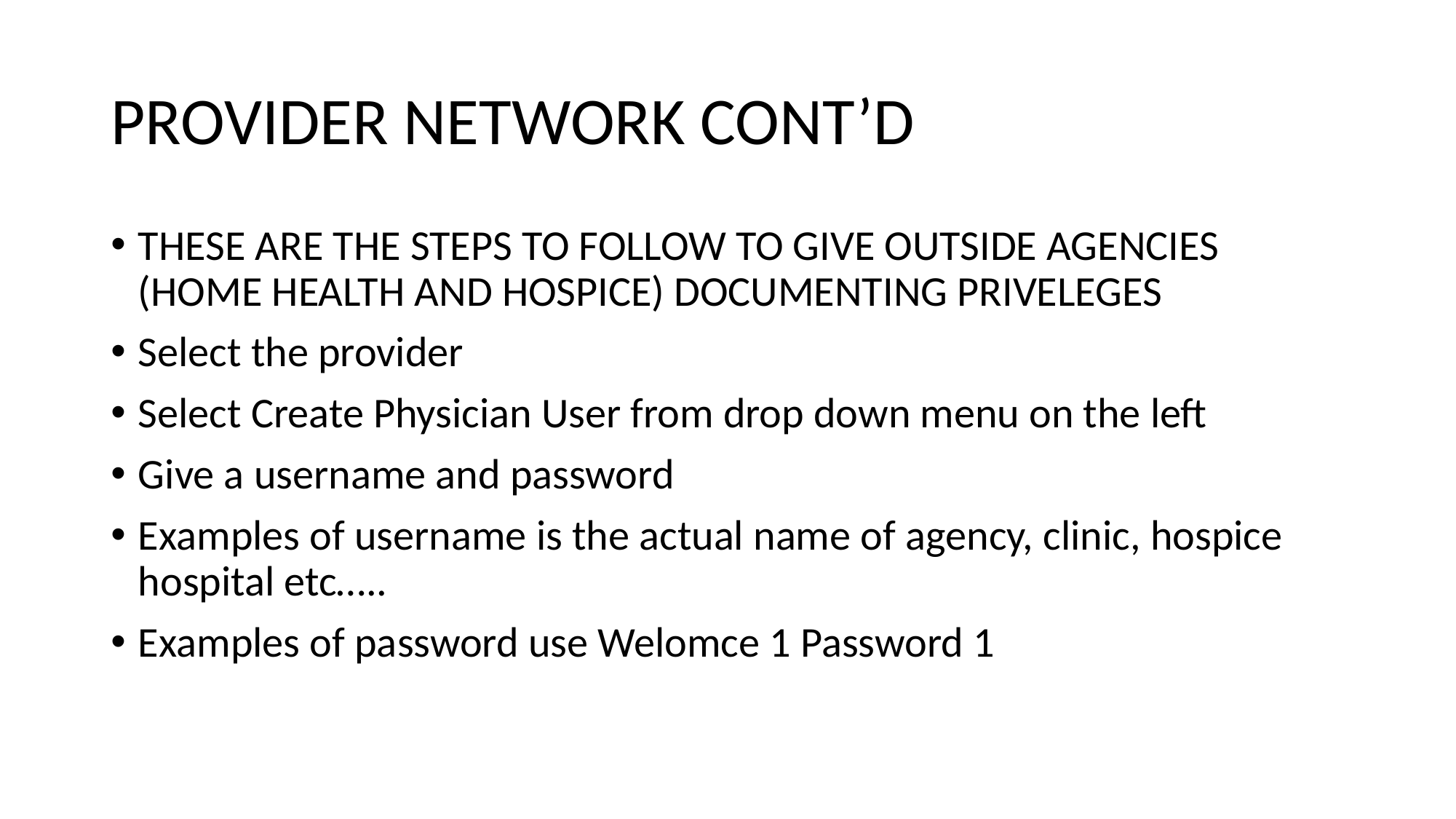

# PROVIDER NETWORK CONT’D
THESE ARE THE STEPS TO FOLLOW TO GIVE OUTSIDE AGENCIES (HOME HEALTH AND HOSPICE) DOCUMENTING PRIVELEGES
Select the provider
Select Create Physician User from drop down menu on the left
Give a username and password
Examples of username is the actual name of agency, clinic, hospice hospital etc…..
Examples of password use Welomce 1 Password 1